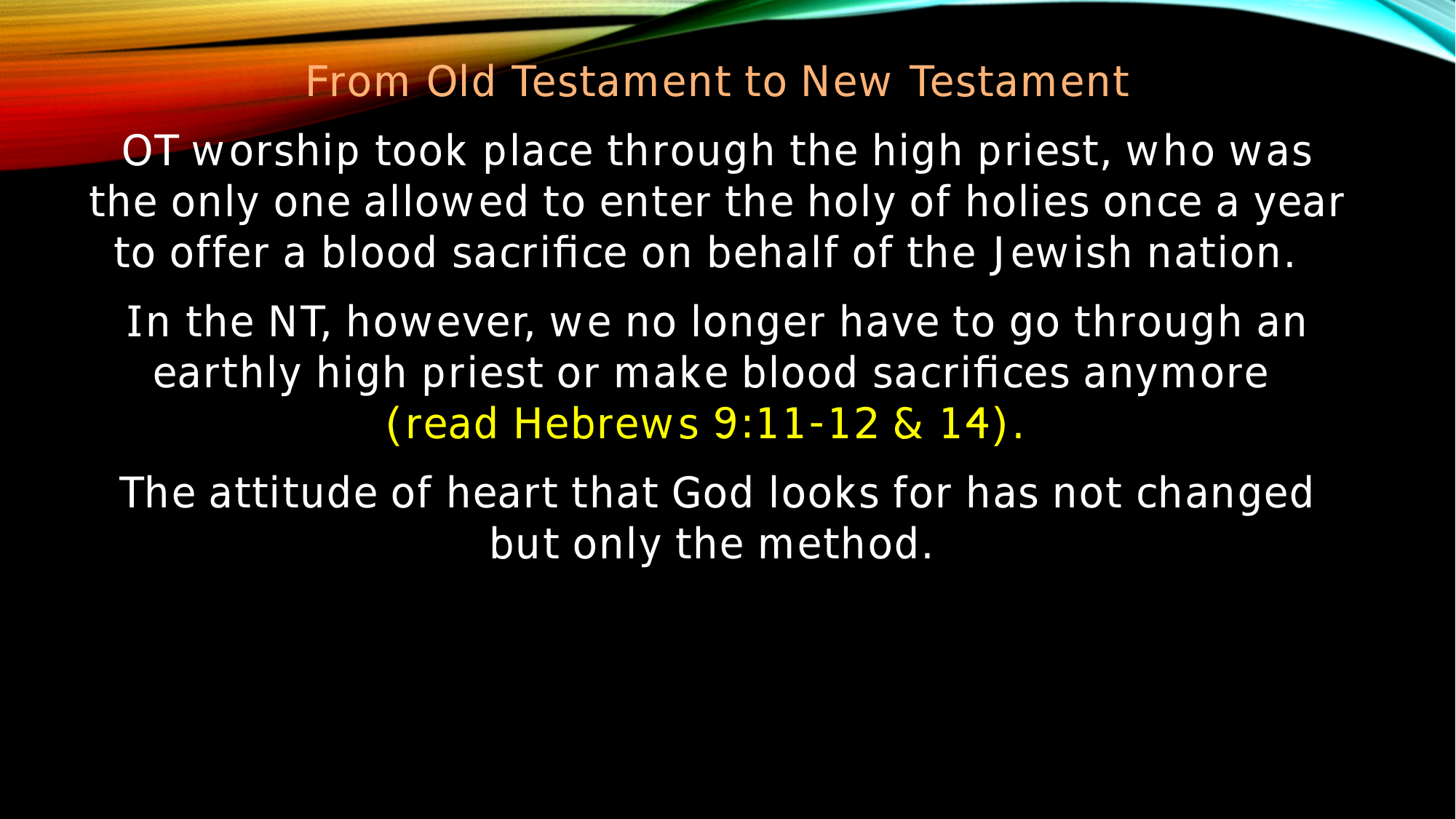

From Old Testament to New Testament
OT worship took place through the high priest, who was the only one allowed to enter the holy of holies once a year to offer a blood sacrifice on behalf of the Jewish nation.
In the NT, however, we no longer have to go through an earthly high priest or make blood sacrifices anymore
(read Hebrews 9:11-12 & 14).
The attitude of heart that God looks for has not changed but only the method.